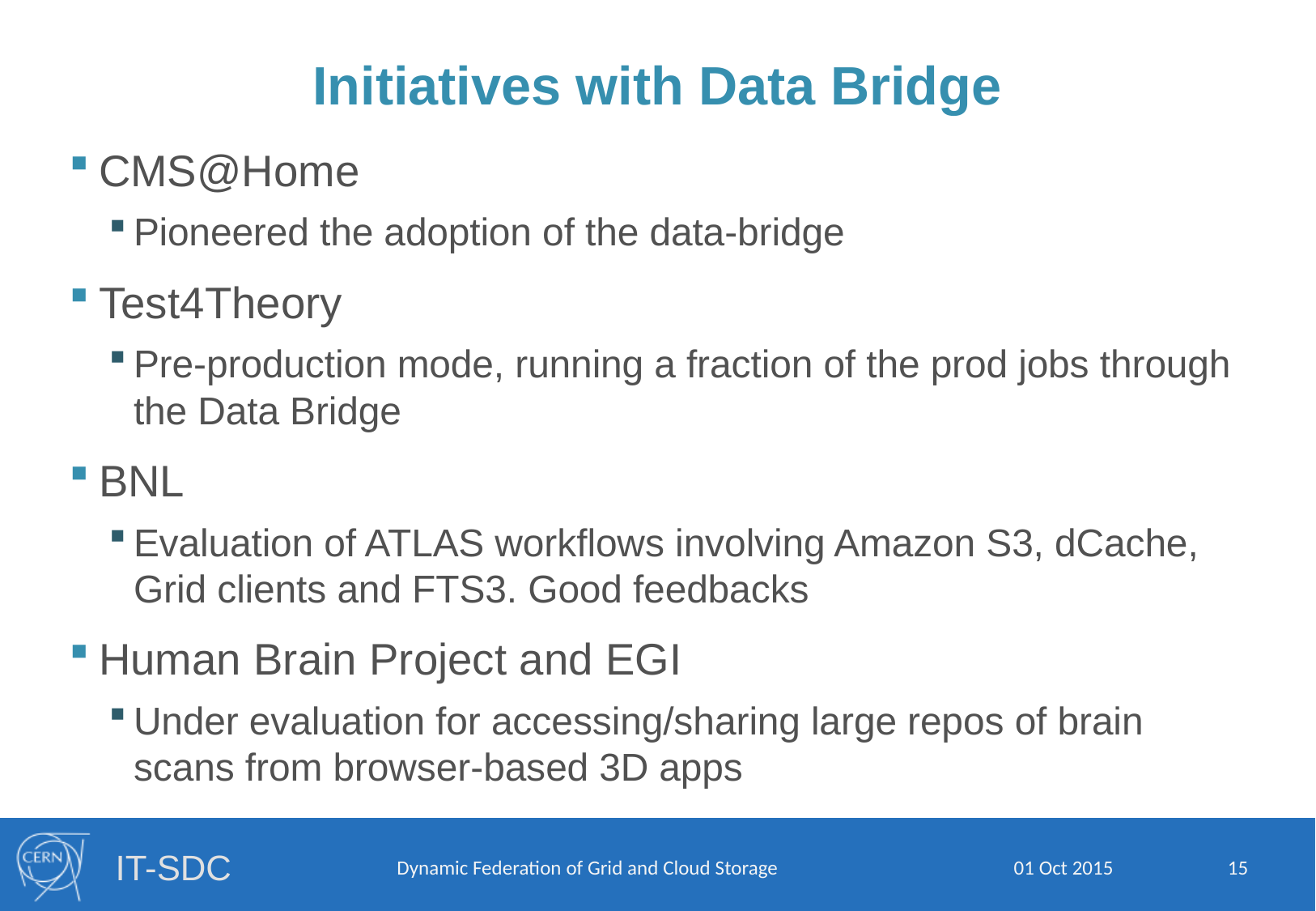

# Initiatives with Data Bridge
CMS@Home
Pioneered the adoption of the data-bridge
Test4Theory
Pre-production mode, running a fraction of the prod jobs through the Data Bridge
BNL
Evaluation of ATLAS workflows involving Amazon S3, dCache, Grid clients and FTS3. Good feedbacks
Human Brain Project and EGI
Under evaluation for accessing/sharing large repos of brain scans from browser-based 3D apps
15